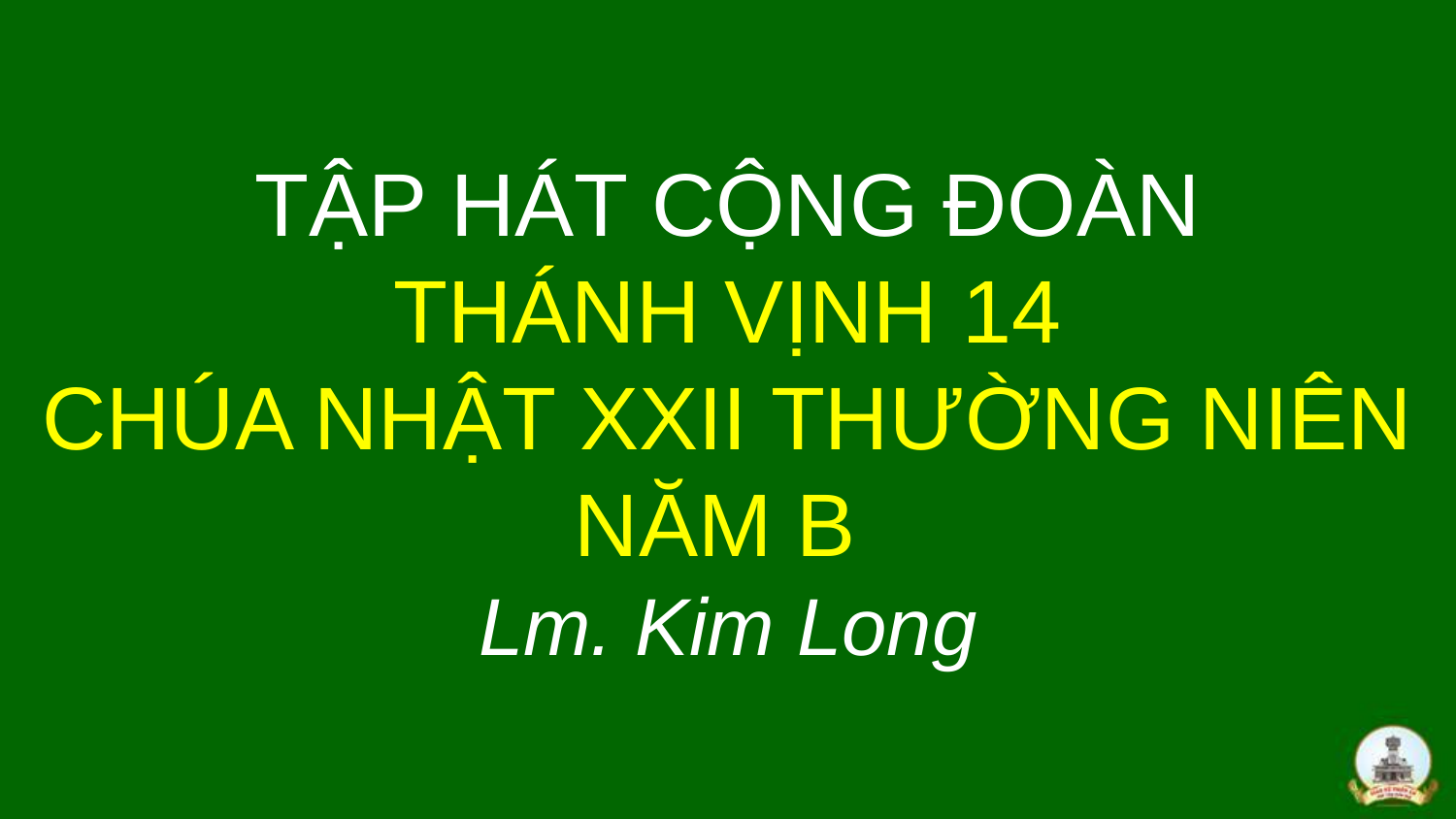

# TẬP HÁT CỘNG ĐOÀN THÁNH VỊNH 14 CHÚA NHẬT XXII THƯỜNG NIÊN NĂM B Lm. Kim Long